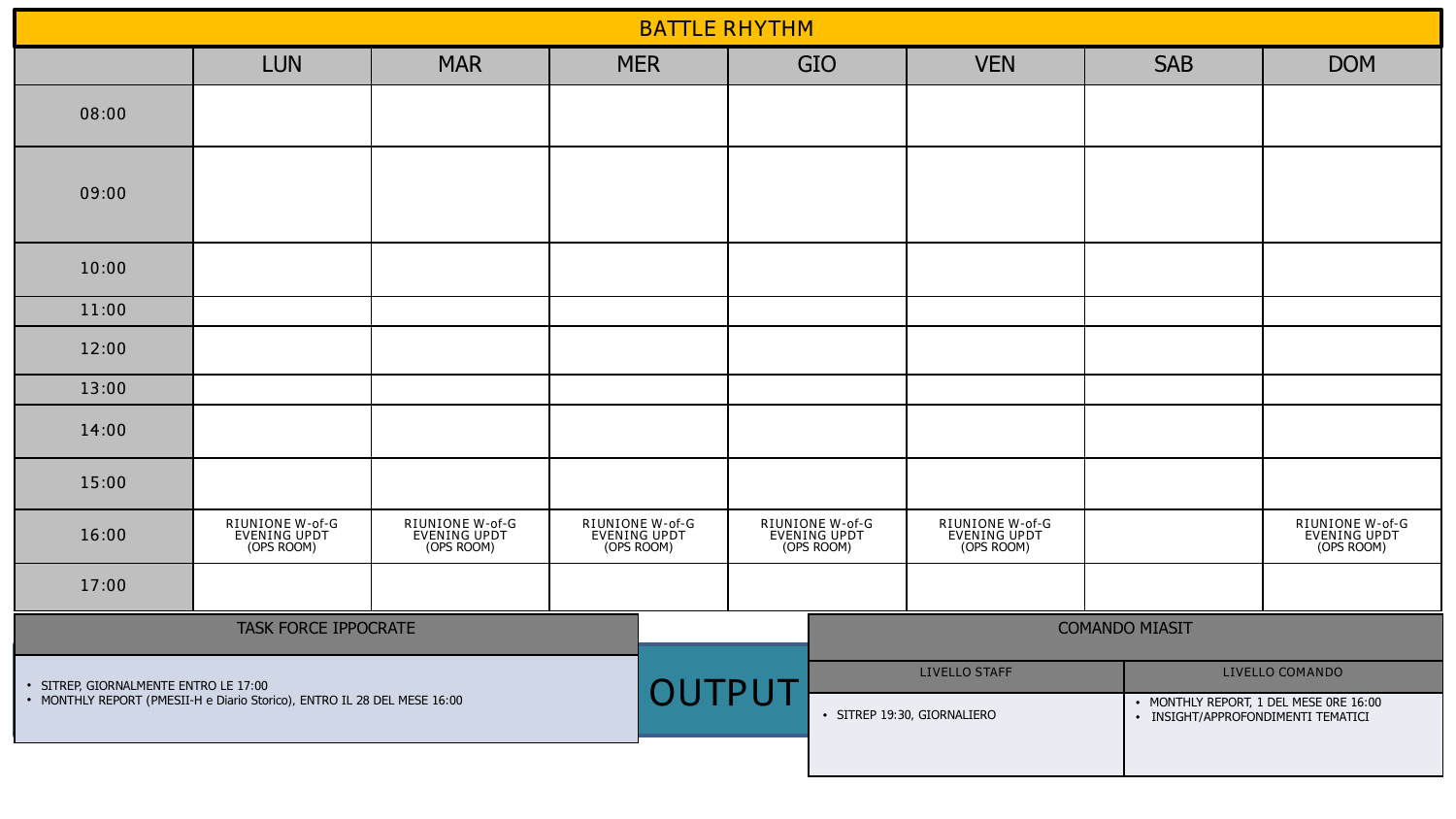

BATTLE RHYTHM
|  | LUN | MAR | MER | GIO | VEN | SAB | DOM |
| --- | --- | --- | --- | --- | --- | --- | --- |
| 08:00 |  |  |  |  |  |  |  |
| 09:00 |  |  |  |  |  |  |  |
| 10:00 |  |  |  |  |  |  |  |
| 11:00 |  |  |  |  |  |  |  |
| 12:00 |  |  |  |  |  |  |  |
| 13:00 |  |  |  |  |  |  |  |
| 14:00 |  |  |  |  |  |  |  |
| 15:00 |  |  |  |  |  |  |  |
| 16:00 | RIUNIONE W-of-G EVENING UPDT (OPS ROOM) | RIUNIONE W-of-G EVENING UPDT (OPS ROOM) | RIUNIONE W-of-G EVENING UPDT (OPS ROOM) | RIUNIONE W-of-G EVENING UPDT (OPS ROOM) | RIUNIONE W-of-G EVENING UPDT (OPS ROOM) |  | RIUNIONE W-of-G EVENING UPDT (OPS ROOM) |
| 17:00 |  |  |  |  |  |  |  |
| TASK FORCE IPPOCRATE |
| --- |
|  |
| COMANDO MIASIT |  |
| --- | --- |
| LIVELLO STAFF | LIVELLO COMANDO |
|  |  |

OUTPUT
SITREP, GIORNALMENTE ENTRO LE 17:00
MONTHLY REPORT (PMESII-H e Diario Storico), ENTRO IL 28 DEL MESE 16:00
MONTHLY REPORT, 1 DEL MESE 0RE 16:00
   INSIGHT/APPROFONDIMENTI TEMATICI
SITREP 19:30, GIORNALIERO